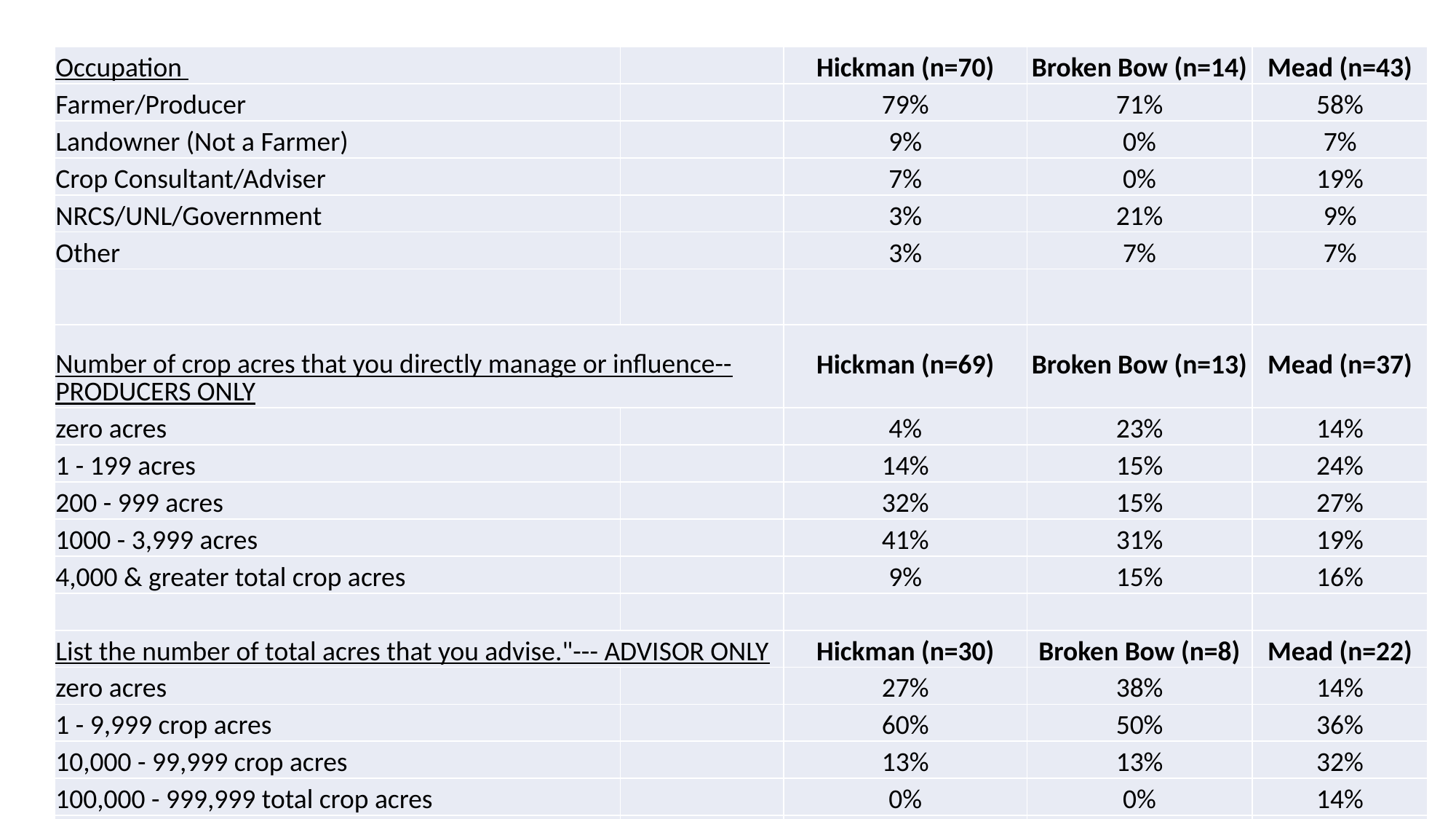

| Occupation |  | Hickman (n=70) | Broken Bow (n=14) | Mead (n=43) |
| --- | --- | --- | --- | --- |
| Farmer/Producer |  | 79% | 71% | 58% |
| Landowner (Not a Farmer) |  | 9% | 0% | 7% |
| Crop Consultant/Adviser |  | 7% | 0% | 19% |
| NRCS/UNL/Government |  | 3% | 21% | 9% |
| Other |  | 3% | 7% | 7% |
|  |  |  |  |  |
| Number of crop acres that you directly manage or influence-- PRODUCERS ONLY |  | Hickman (n=69) | Broken Bow (n=13) | Mead (n=37) |
| zero acres |  | 4% | 23% | 14% |
| 1 - 199 acres |  | 14% | 15% | 24% |
| 200 - 999 acres |  | 32% | 15% | 27% |
| 1000 - 3,999 acres |  | 41% | 31% | 19% |
| 4,000 & greater total crop acres |  | 9% | 15% | 16% |
|  |  |  |  |  |
| List the number of total acres that you advise."--- ADVISOR ONLY |  | Hickman (n=30) | Broken Bow (n=8) | Mead (n=22) |
| zero acres |  | 27% | 38% | 14% |
| 1 - 9,999 crop acres |  | 60% | 50% | 36% |
| 10,000 - 99,999 crop acres |  | 13% | 13% | 32% |
| 100,000 - 999,999 total crop acres |  | 0% | 0% | 14% |
| 1,000,000 total crop acres or more |  | 0% | 0% | 5% |